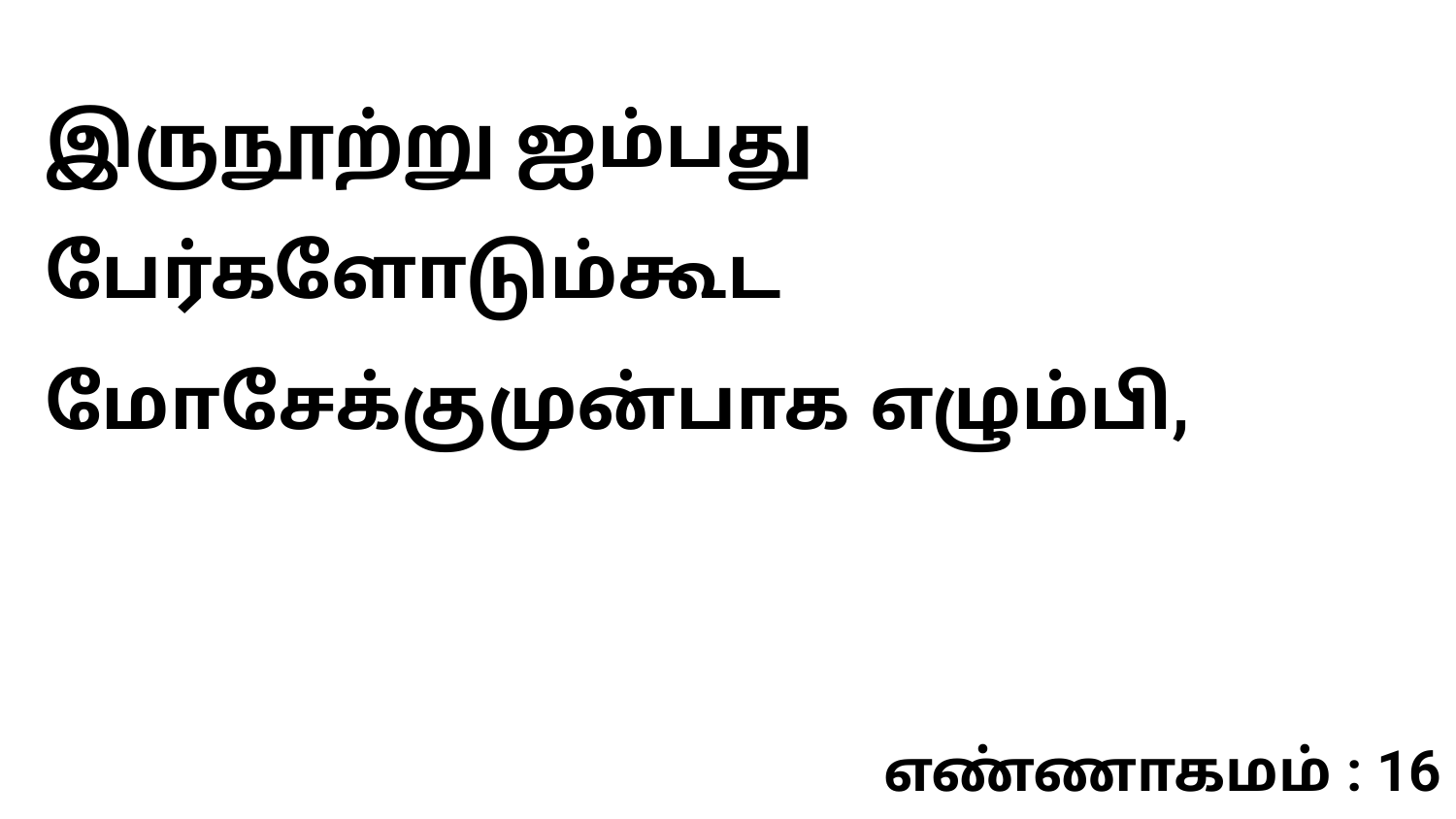

இருநூற்று ஐம்பது பேர்களோடும்கூட மோசேக்குமுன்பாக எழும்பி,
எண்ணாகமம் : 16